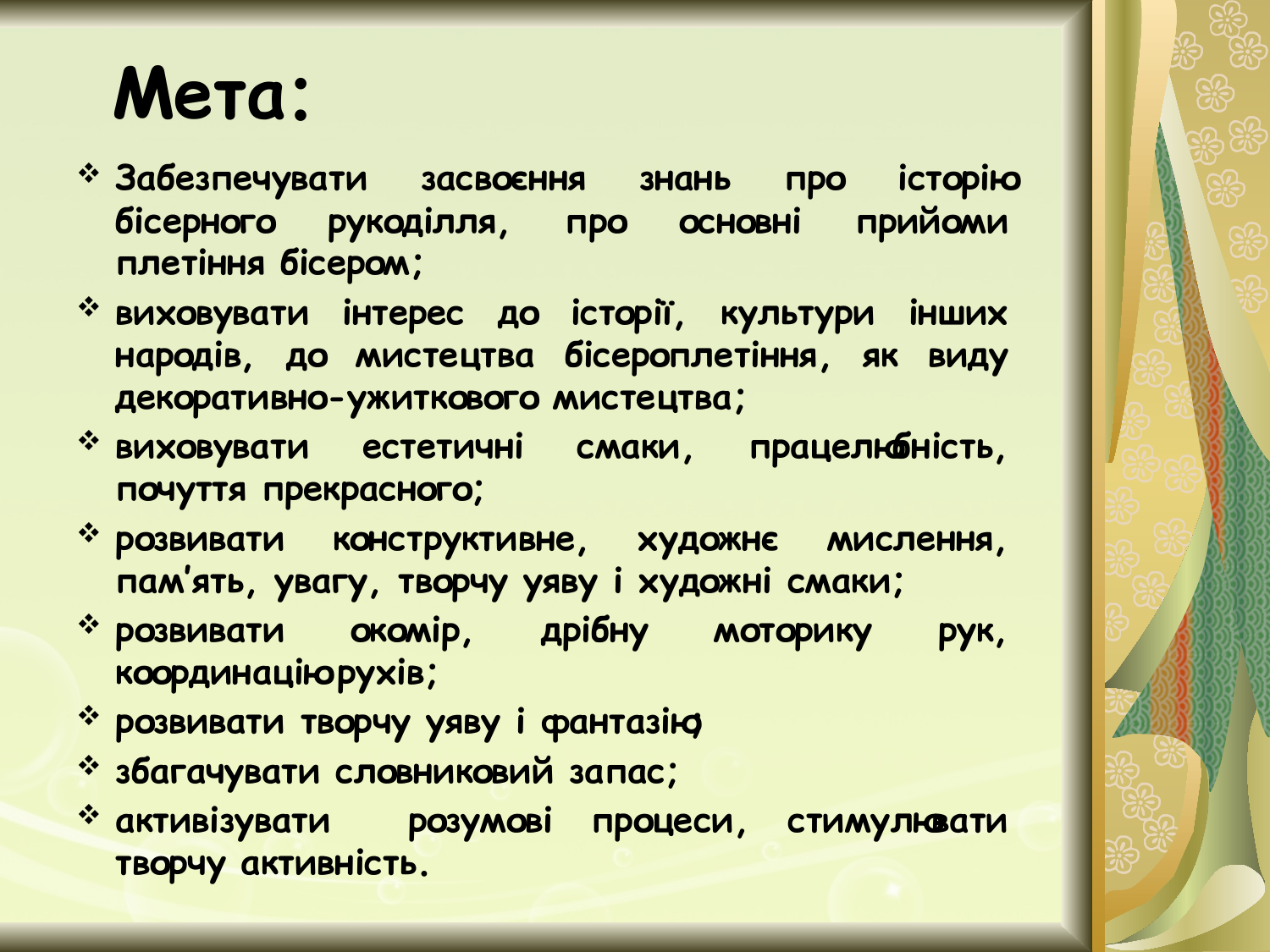

# Мета:
Забезпечувати засвоєння знань про історію бісерного рукоділля, про основні прийоми плетіння бісером;
виховувати інтерес до історії, культури інших народів, до мистецтва бісероплетіння, як виду декоративно-ужиткового мистецтва;
виховувати естетичні смаки, працелюбність, почуття прекрасного;
розвивати конструктивне, художнє мислення, пам’ять, увагу, творчу уяву і художні смаки;
розвивати окомір, дрібну моторику рук, координацію рухів;
розвивати творчу уяву і фантазію;
збагачувати словниковий запас;
активізувати  розумові процеси, стимулювати творчу активність.